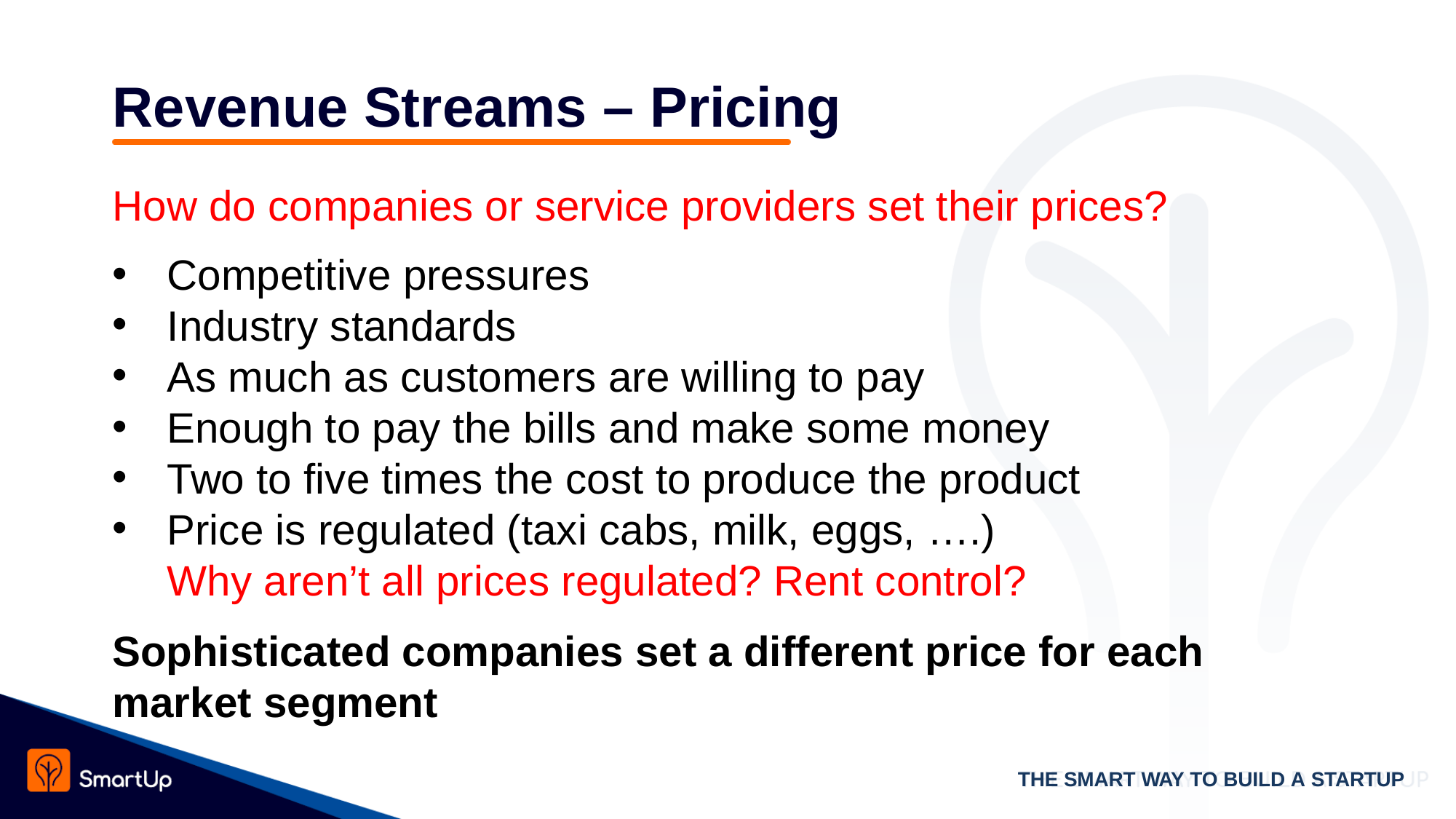

# Revenue Streams – Pricing
How do companies or service providers set their prices?

Competitive pressures
Industry standards
As much as customers are willing to pay
Enough to pay the bills and make some money
Two to five times the cost to produce the product
Price is regulated (taxi cabs, milk, eggs, ….)
Why aren’t all prices regulated? Rent control?
Sophisticated companies set a different price for each market segment
THE SMART WAY TO BUILD A STARTUP